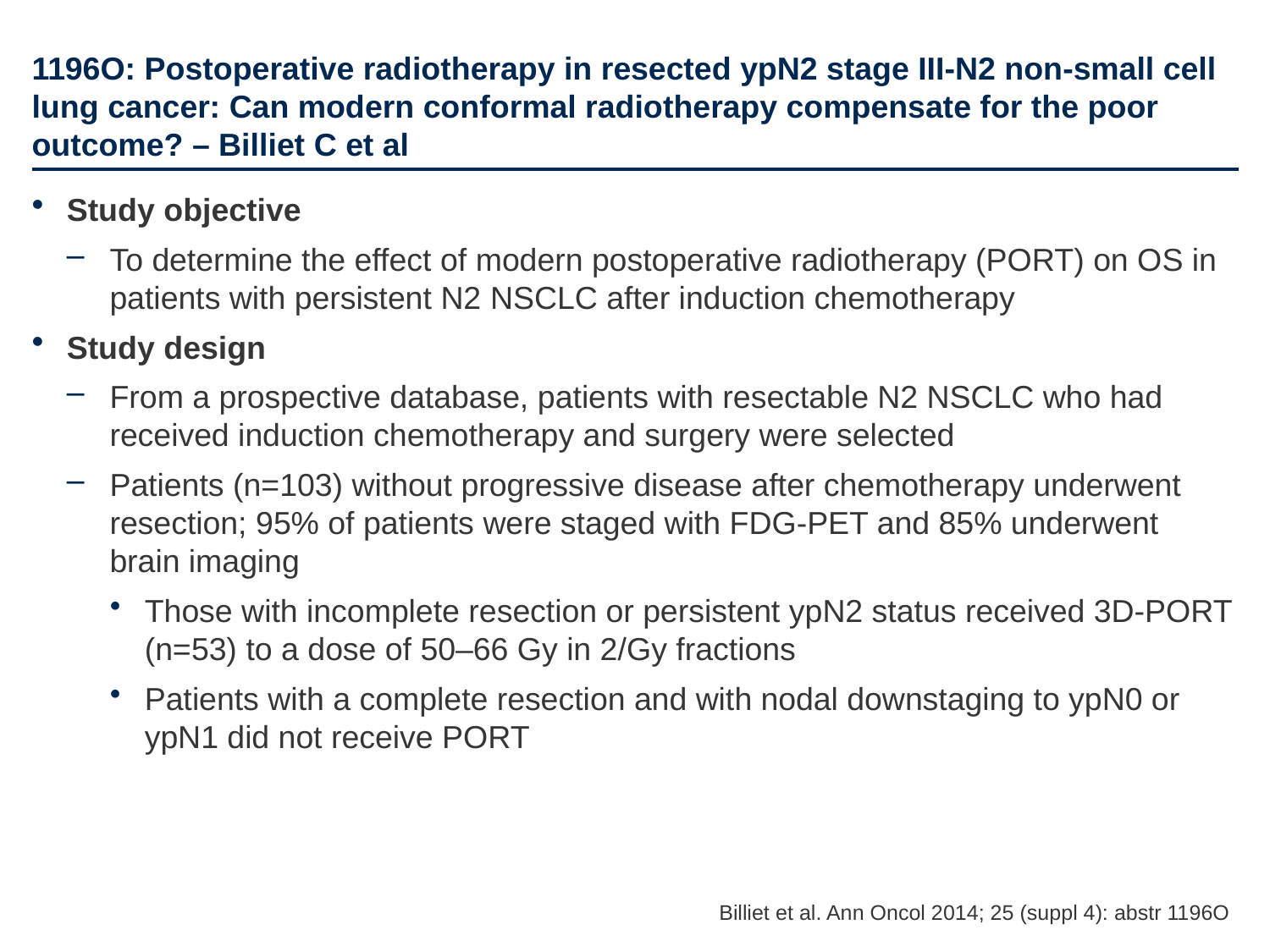

# 1196O: Postoperative radiotherapy in resected ypN2 stage III-N2 non-small cell lung cancer: Can modern conformal radiotherapy compensate for the poor outcome? – Billiet C et al
Study objective
To determine the effect of modern postoperative radiotherapy (PORT) on OS in patients with persistent N2 NSCLC after induction chemotherapy
Study design
From a prospective database, patients with resectable N2 NSCLC who had received induction chemotherapy and surgery were selected
Patients (n=103) without progressive disease after chemotherapy underwent resection; 95% of patients were staged with FDG-PET and 85% underwent brain imaging
Those with incomplete resection or persistent ypN2 status received 3D-PORT (n=53) to a dose of 50–66 Gy in 2/Gy fractions
Patients with a complete resection and with nodal downstaging to ypN0 or ypN1 did not receive PORT

Billiet et al. Ann Oncol 2014; 25 (suppl 4): abstr 1196O